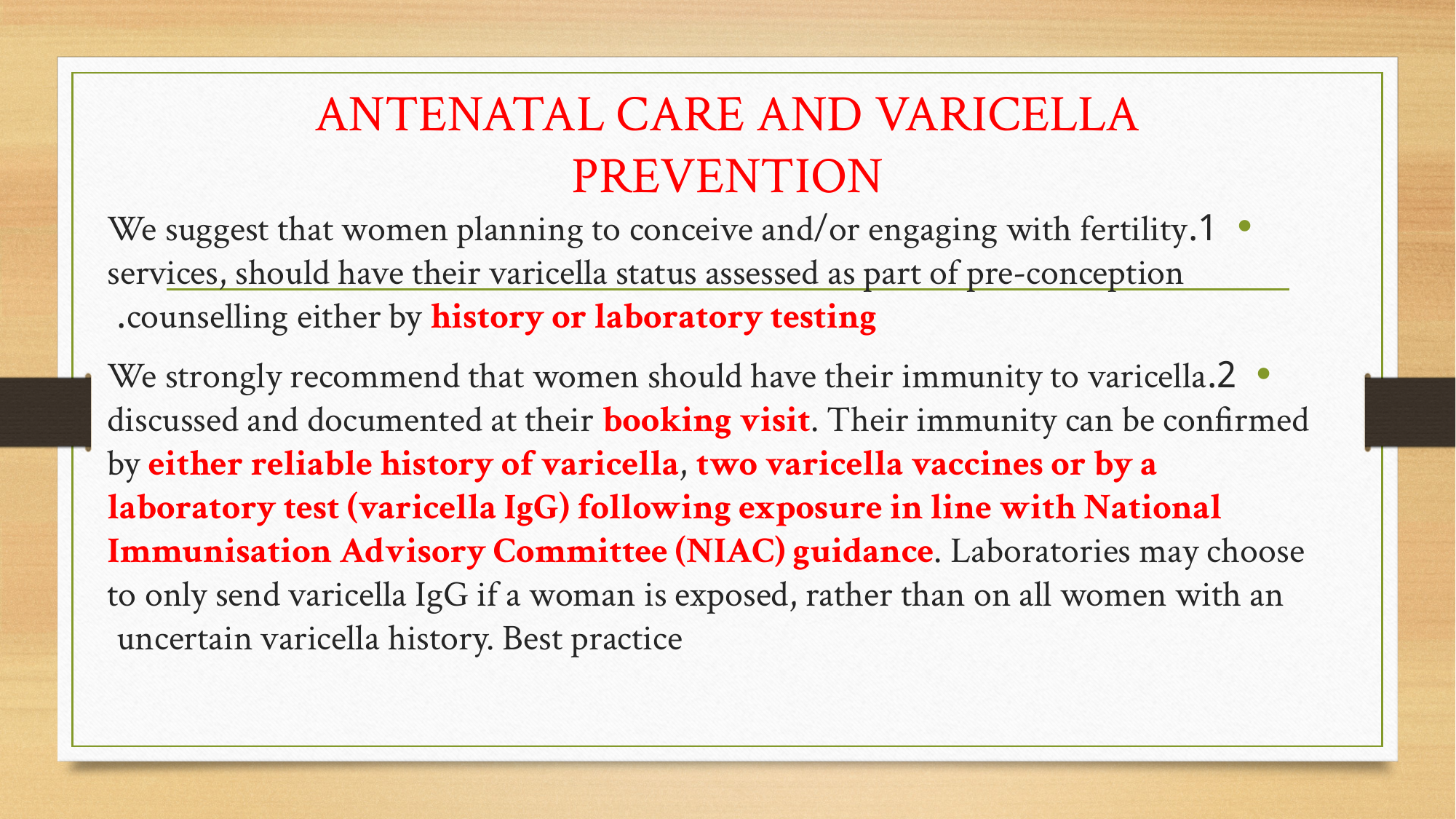

# ANTENATAL CARE AND VARICELLA PREVENTION
1.We suggest that women planning to conceive and/or engaging with fertility services, should have their varicella status assessed as part of pre-conception counselling either by history or laboratory testing.
2.We strongly recommend that women should have their immunity to varicella discussed and documented at their booking visit. Their immunity can be confirmed by either reliable history of varicella, two varicella vaccines or by a laboratory test (varicella IgG) following exposure in line with National Immunisation Advisory Committee (NIAC) guidance. Laboratories may choose to only send varicella IgG if a woman is exposed, rather than on all women with an uncertain varicella history. Best practice